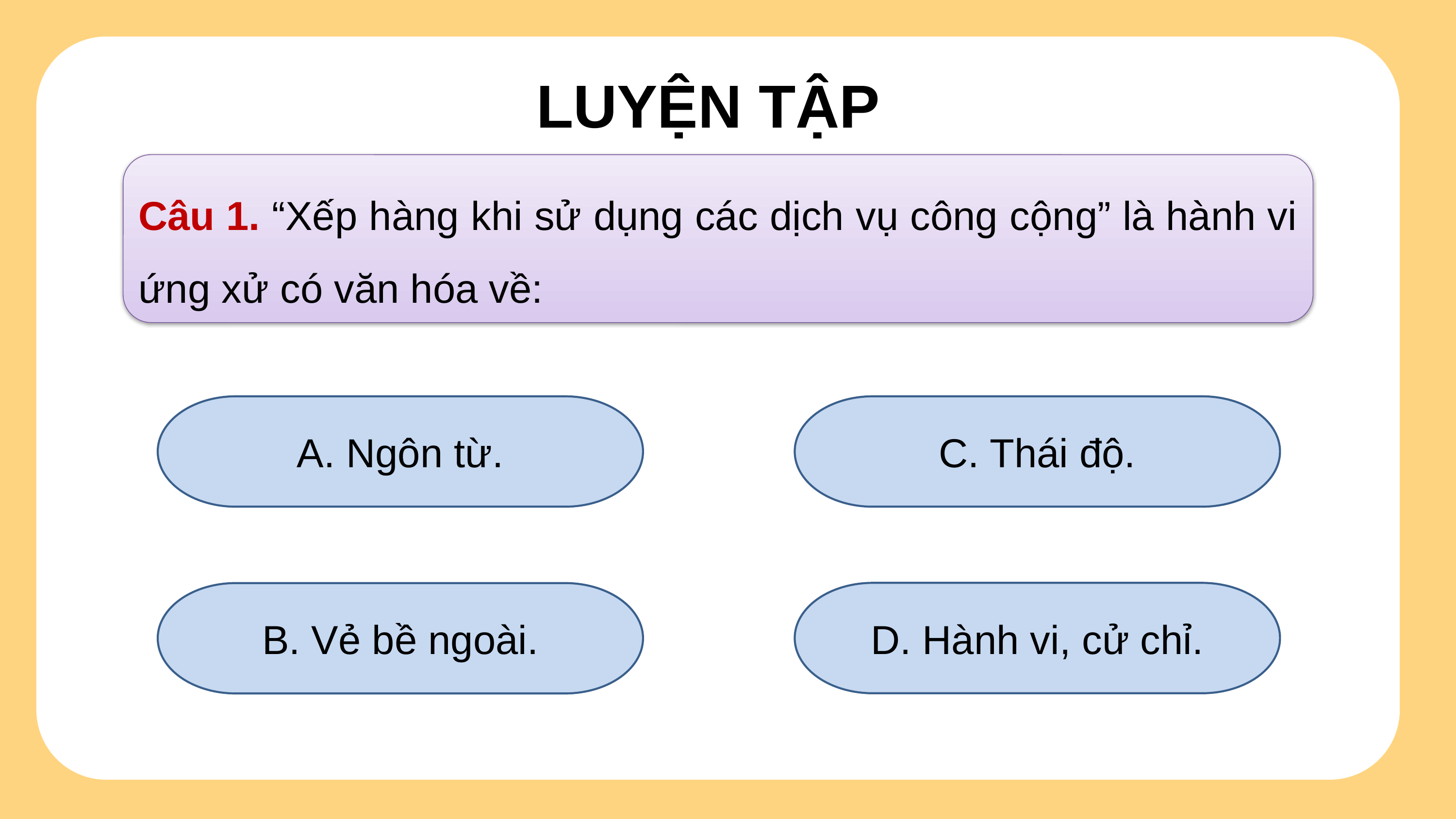

LUYỆN TẬP
Câu 1. “Xếp hàng khi sử dụng các dịch vụ công cộng” là hành vi ứng xử có văn hóa về:
A. Ngôn từ.
C. Thái độ.
D. Hành vi, cử chỉ.
B. Vẻ bề ngoài.